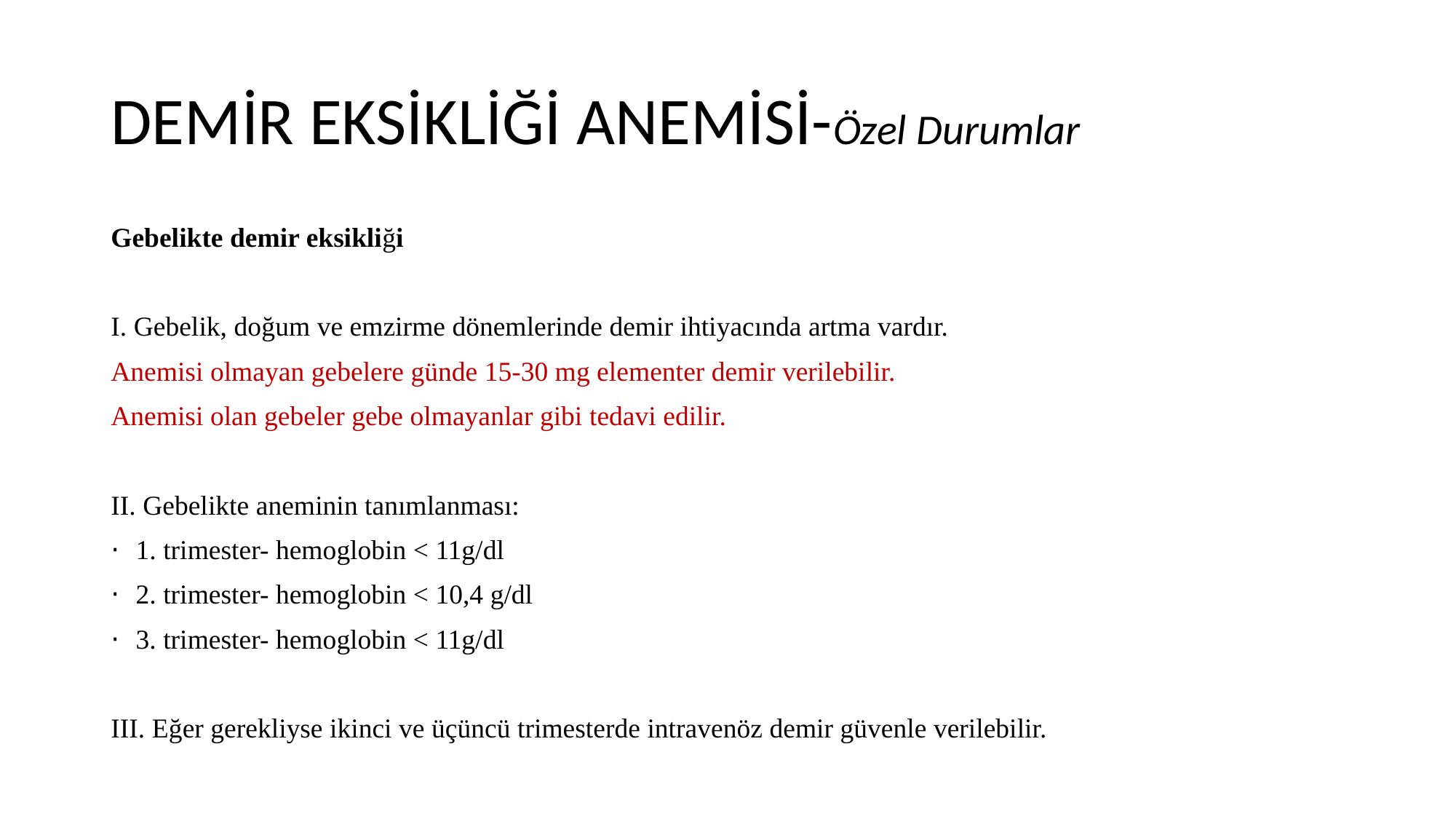

# DEMİR EKSİKLİĞİ ANEMİSİ-Özel Durumlar
Gebelikte demir eksikliği

I. Gebelik, doğum ve emzirme dönemlerinde demir ihtiyacında artma vardır.
Anemisi olmayan gebelere günde 15-30 mg elementer demir verilebilir.
Anemisi olan gebeler gebe olmayanlar gibi tedavi edilir.

II. Gebelikte aneminin tanımlanması:
• 1. trimester- hemoglobin < 11g/dl
• 2. trimester- hemoglobin < 10,4 g/dl
• 3. trimester- hemoglobin < 11g/dl

III. Eğer gerekliyse ikinci ve üçüncü trimesterde intravenöz demir güvenle verilebilir.